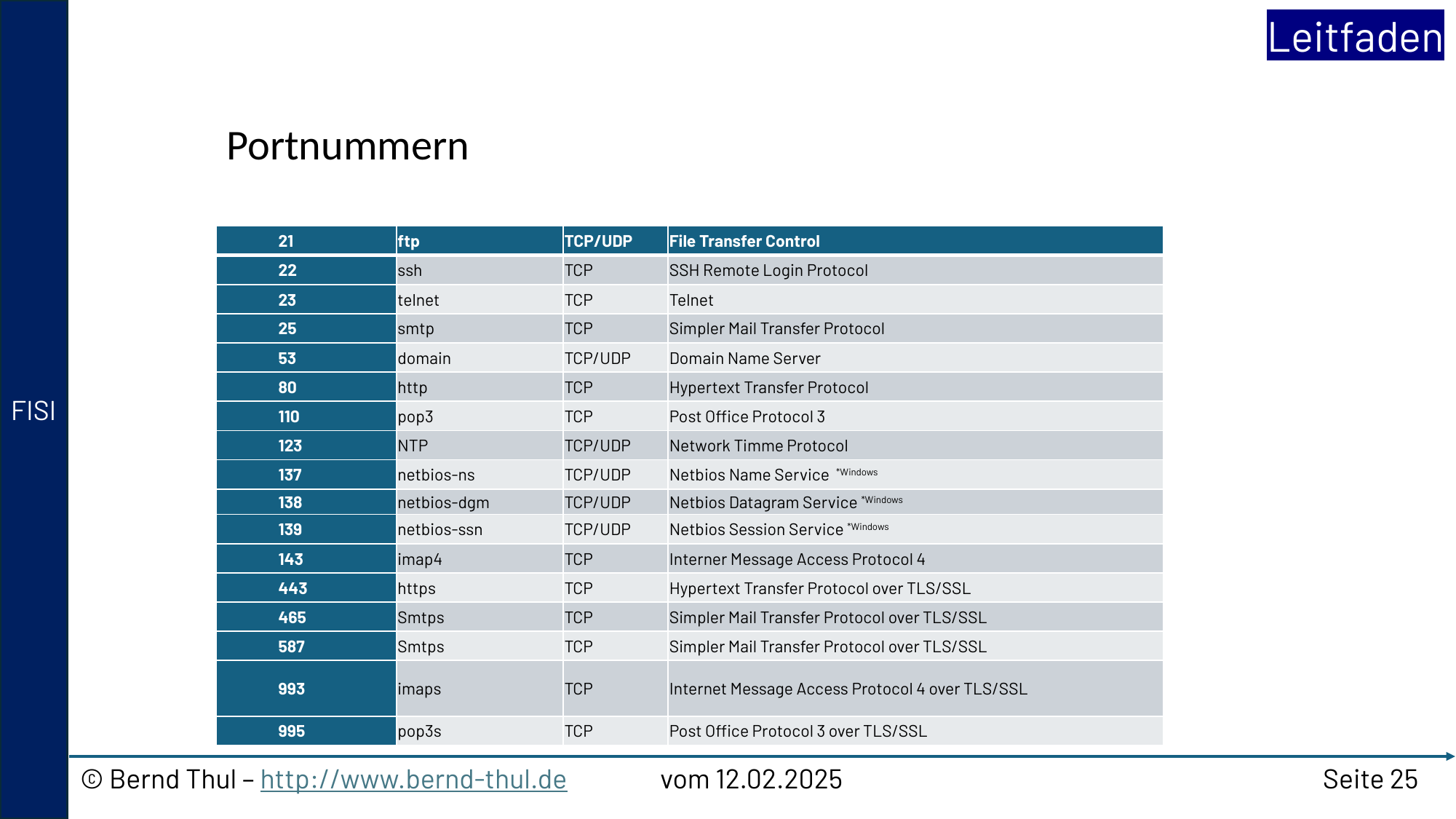

Portnummern
| 21 | ftp | TCP/UDP | File Transfer Control |
| --- | --- | --- | --- |
| 22 | ssh | TCP | SSH Remote Login Protocol |
| 23 | telnet | TCP | Telnet |
| 25 | smtp | TCP | Simpler Mail Transfer Protocol |
| 53 | domain | TCP/UDP | Domain Name Server |
| 80 | http | TCP | Hypertext Transfer Protocol |
| 110 | pop3 | TCP | Post Office Protocol 3 |
| 123 | NTP | TCP/UDP | Network Timme Protocol |
| 137 | netbios-ns | TCP/UDP | Netbios Name Service \*Windows |
| 138 | netbios-dgm | TCP/UDP | Netbios Datagram Service \*Windows |
| 139 | netbios-ssn | TCP/UDP | Netbios Session Service \*Windows |
| 143 | imap4 | TCP | Interner Message Access Protocol 4 |
| 443 | https | TCP | Hypertext Transfer Protocol over TLS/SSL |
| 465 | Smtps | TCP | Simpler Mail Transfer Protocol over TLS/SSL |
| 587 | Smtps | TCP | Simpler Mail Transfer Protocol over TLS/SSL |
| 993 | imaps | TCP | Internet Message Access Protocol 4 over TLS/SSL |
| 995 | pop3s | TCP | Post Office Protocol 3 over TLS/SSL |